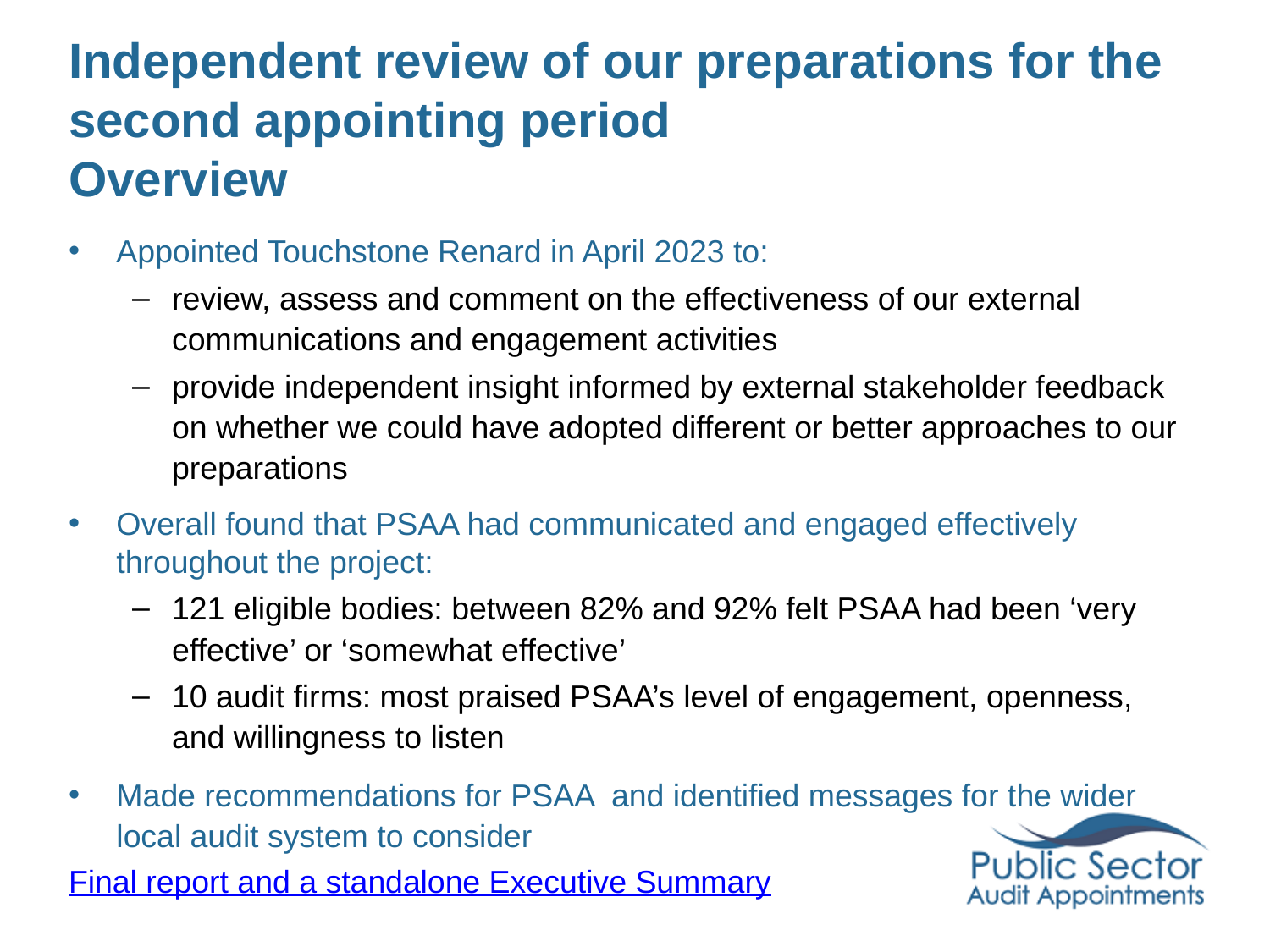

# Independent review of our preparations for the second appointing period Overview
Appointed Touchstone Renard in April 2023 to:
review, assess and comment on the effectiveness of our external communications and engagement activities
provide independent insight informed by external stakeholder feedback on whether we could have adopted different or better approaches to our preparations
Overall found that PSAA had communicated and engaged effectively throughout the project:
121 eligible bodies: between 82% and 92% felt PSAA had been ‘very effective’ or ‘somewhat effective’
10 audit firms: most praised PSAA’s level of engagement, openness, and willingness to listen
Made recommendations for PSAA  and identified messages for the wider local audit system to consider
Final report and a standalone Executive Summary